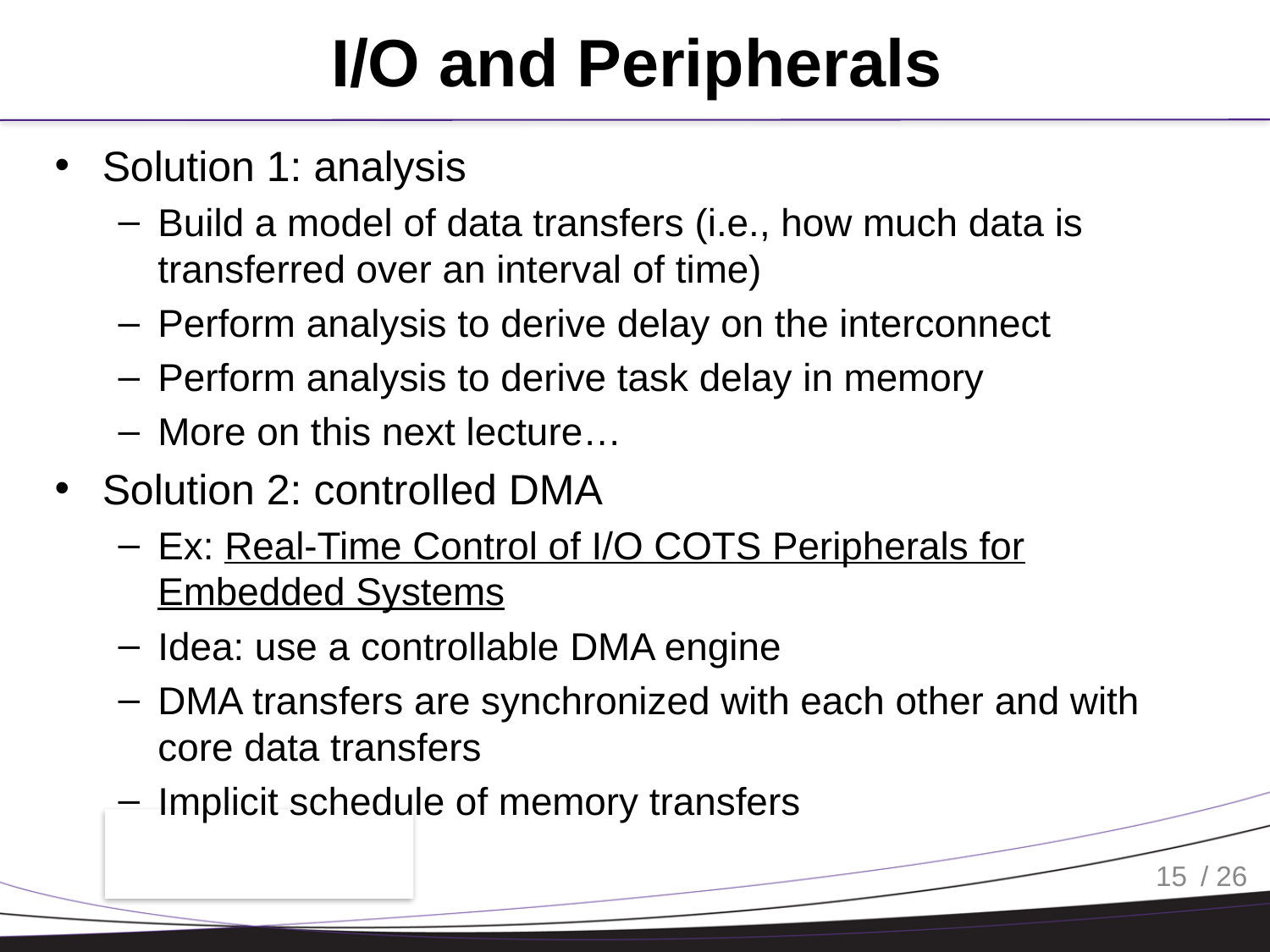

# I/O and Peripherals
Solution 1: analysis
Build a model of data transfers (i.e., how much data is transferred over an interval of time)
Perform analysis to derive delay on the interconnect
Perform analysis to derive task delay in memory
More on this next lecture…
Solution 2: controlled DMA
Ex: Real-Time Control of I/O COTS Peripherals for Embedded Systems
Idea: use a controllable DMA engine
DMA transfers are synchronized with each other and with core data transfers
Implicit schedule of memory transfers
15